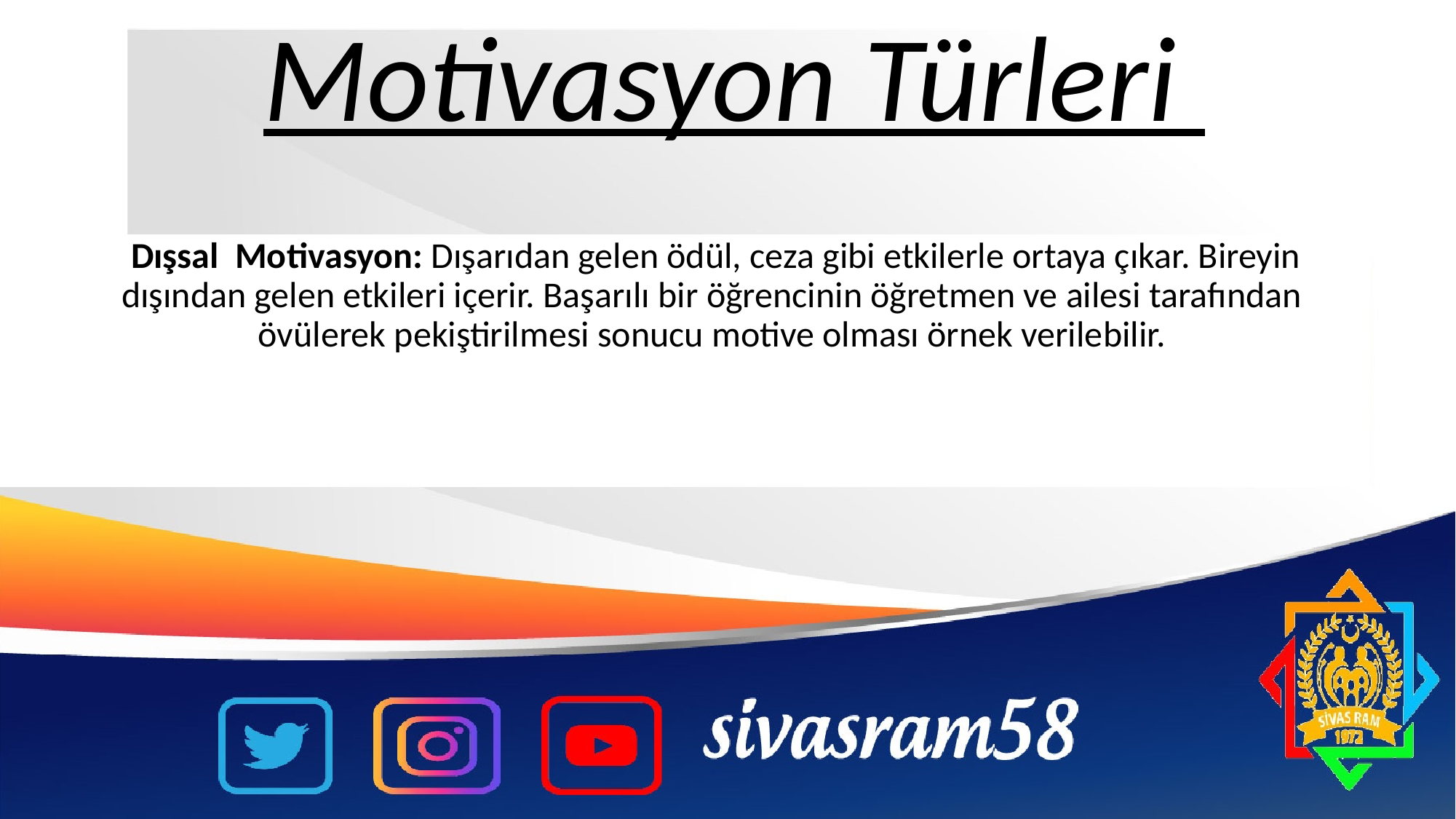

Motivasyon Türleri
 Dışsal  Motivasyon: Dışarıdan gelen ödül, ceza gibi etkilerle ortaya çıkar. Bireyin dışından gelen etkileri içerir. Başarılı bir öğrencinin öğretmen ve ailesi tarafından övülerek pekiştirilmesi sonucu motive olması örnek verilebilir.